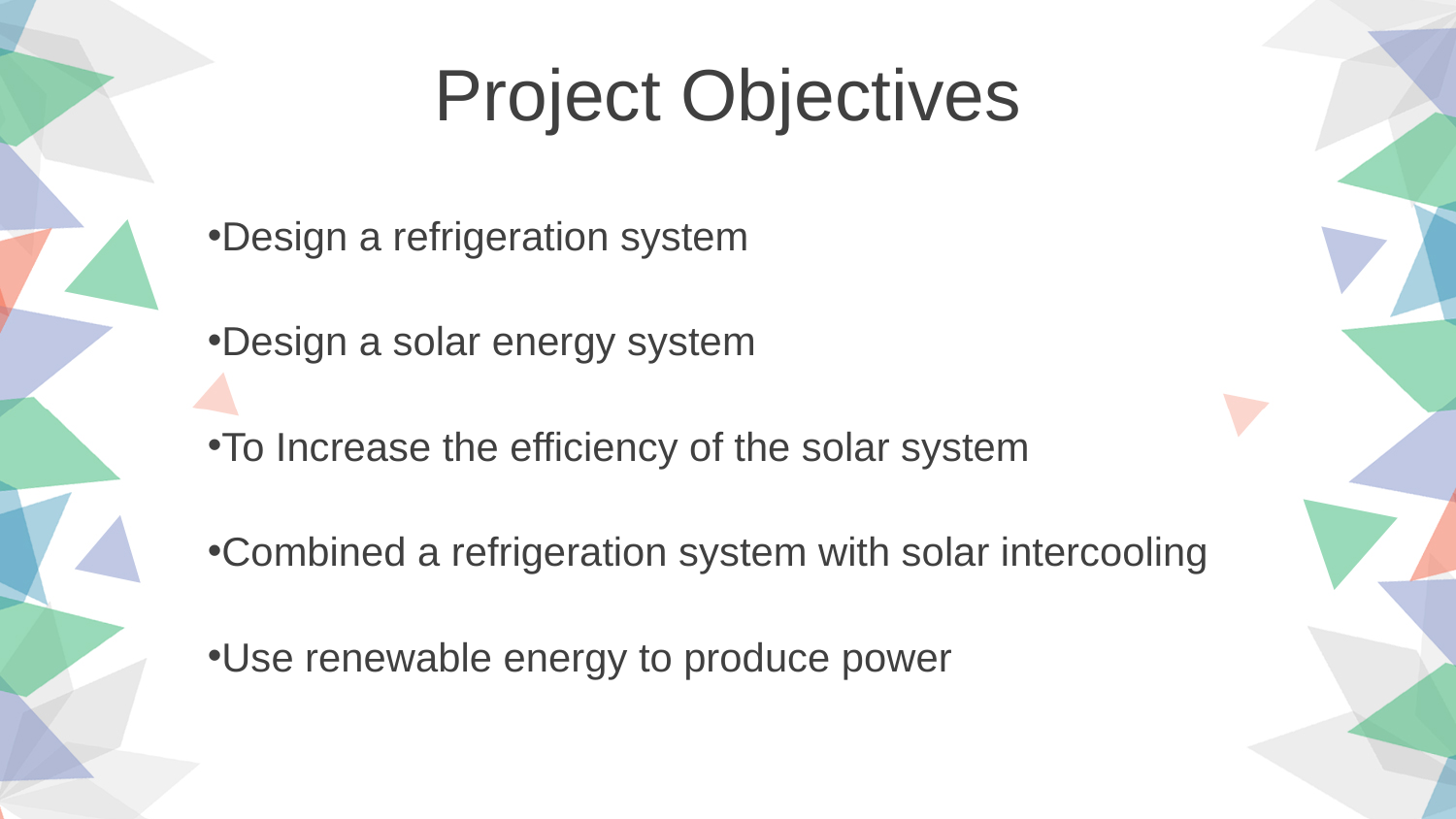

Project Objectives
Design a refrigeration system
Design a solar energy system
To Increase the efficiency of the solar system
Combined a refrigeration system with solar intercooling
Use renewable energy to produce power